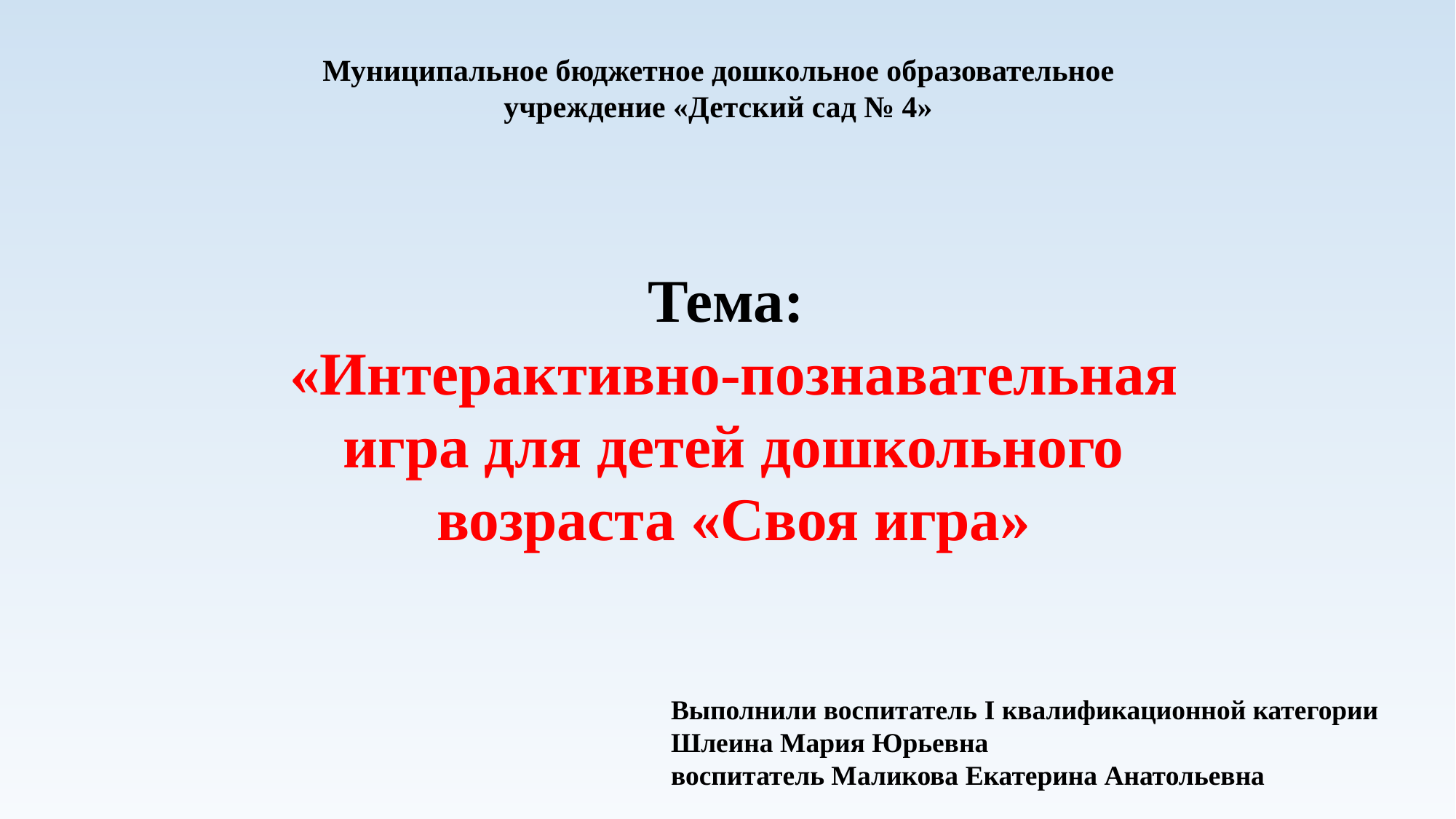

Муниципальное бюджетное дошкольное образовательное учреждение «Детский сад № 4»
Тема:
«Интерактивно-познавательная игра для детей дошкольного возраста «Своя игра»
Выполнили воспитатель I квалификационной категории
Шлеина Мария Юрьевна
воспитатель Маликова Екатерина Анатольевна